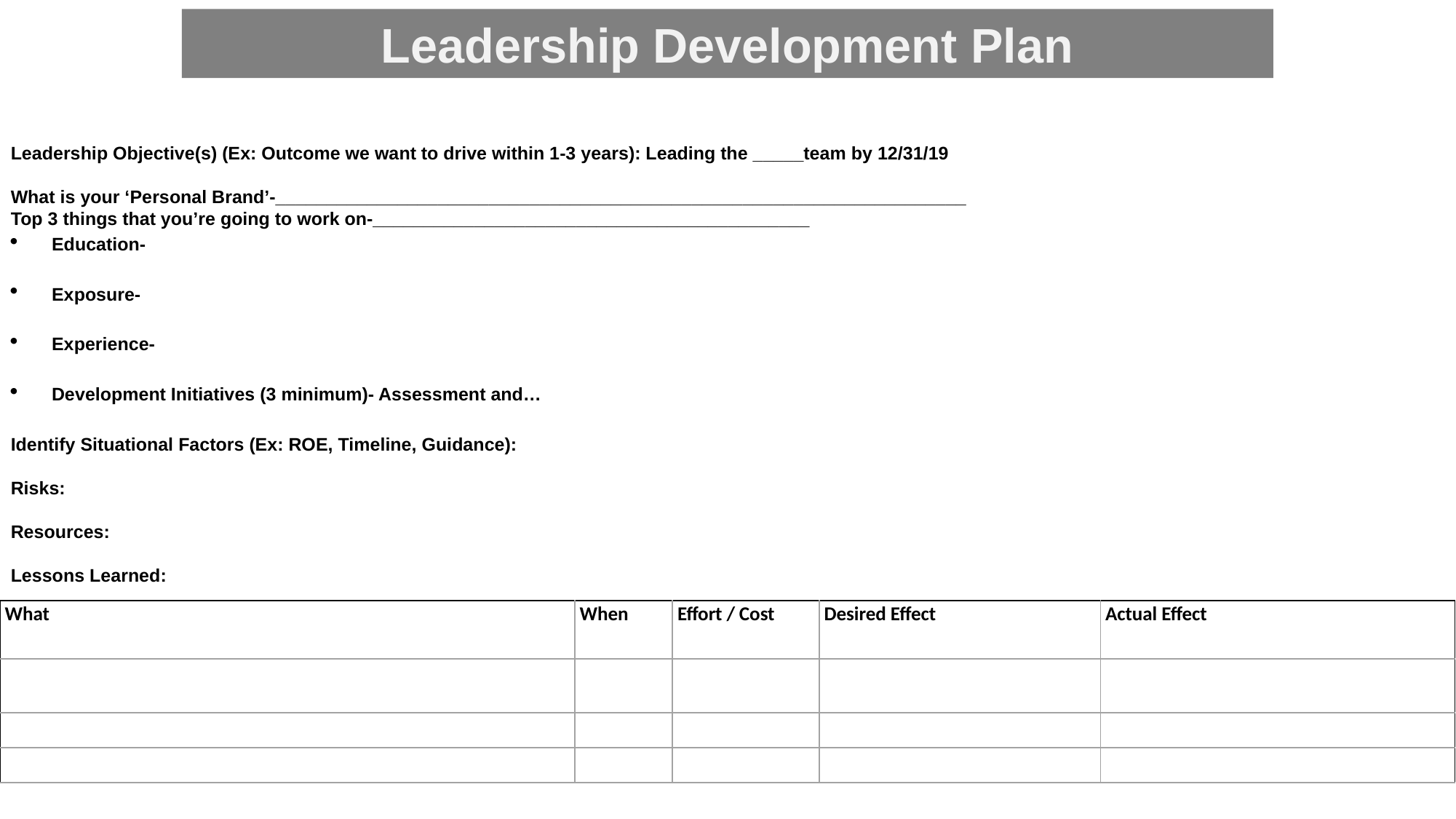

Leadership Development Plan
Leadership Objective(s) (Ex: Outcome we want to drive within 1-3 years): Leading the _____team by 12/31/19

What is your ‘Personal Brand’-____________________________________________________________________
Top 3 things that you’re going to work on-___________________________________________
Education-

Exposure-

Experience-

Development Initiatives (3 minimum)- Assessment and…

Identify Situational Factors (Ex: ROE, Timeline, Guidance):

Risks:

Resources:

Lessons Learned:
| What | When | Effort / Cost | Desired Effect | Actual Effect |
| --- | --- | --- | --- | --- |
|  |  |  |  |  |
|  |  |  |  |  |
|  |  |  |  |  |